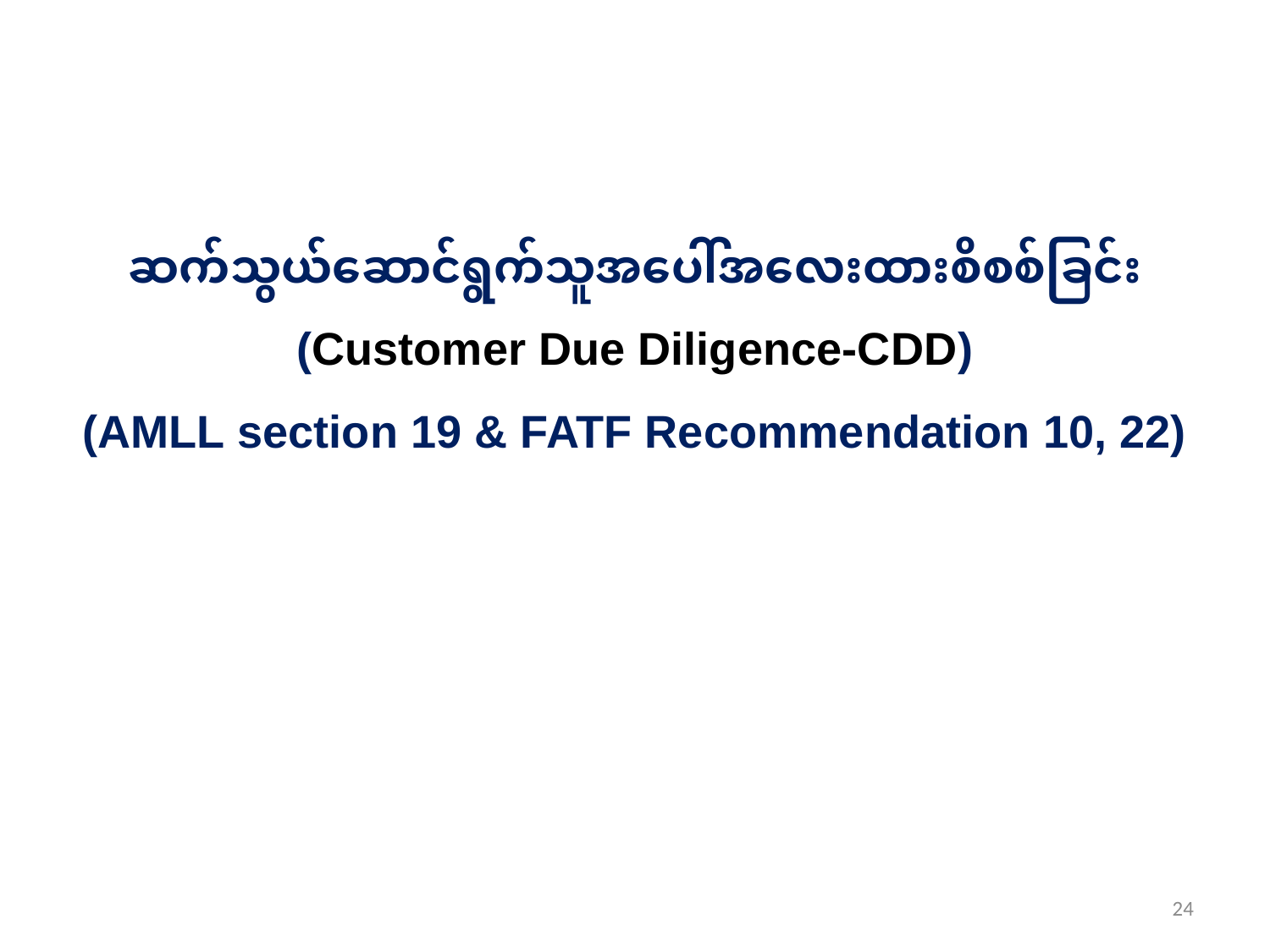

# ဆက်သွယ်ဆောင်ရွက်သူအပေါ်အလေးထားစိစစ်ခြင်း (Customer Due Diligence-CDD) (AMLL section 19 & FATF Recommendation 10, 22)
24